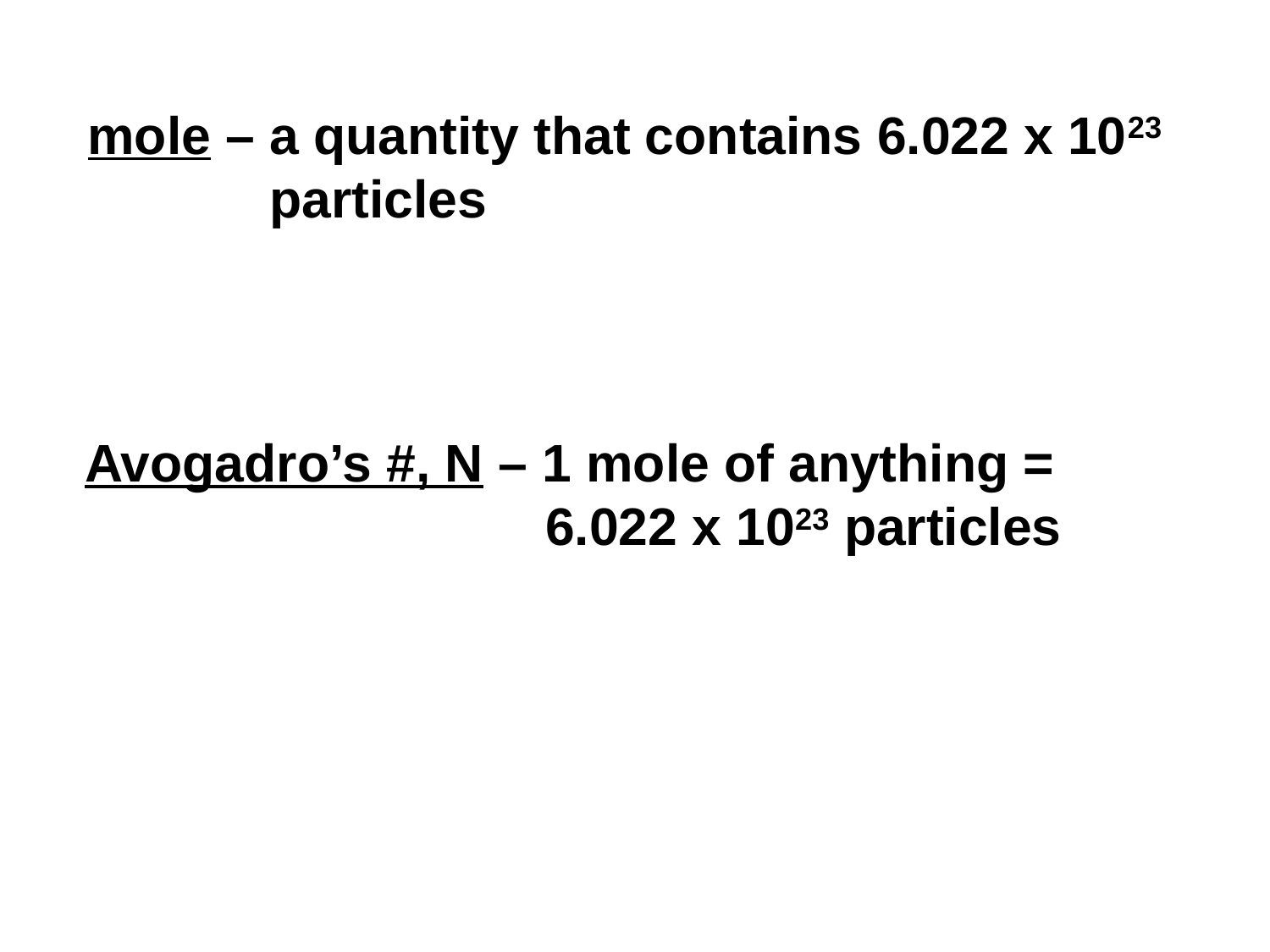

mole – a quantity that contains 6.022 x 1023 particles
Avogadro’s #, N – 1 mole of anything = 6.022 x 1023 particles